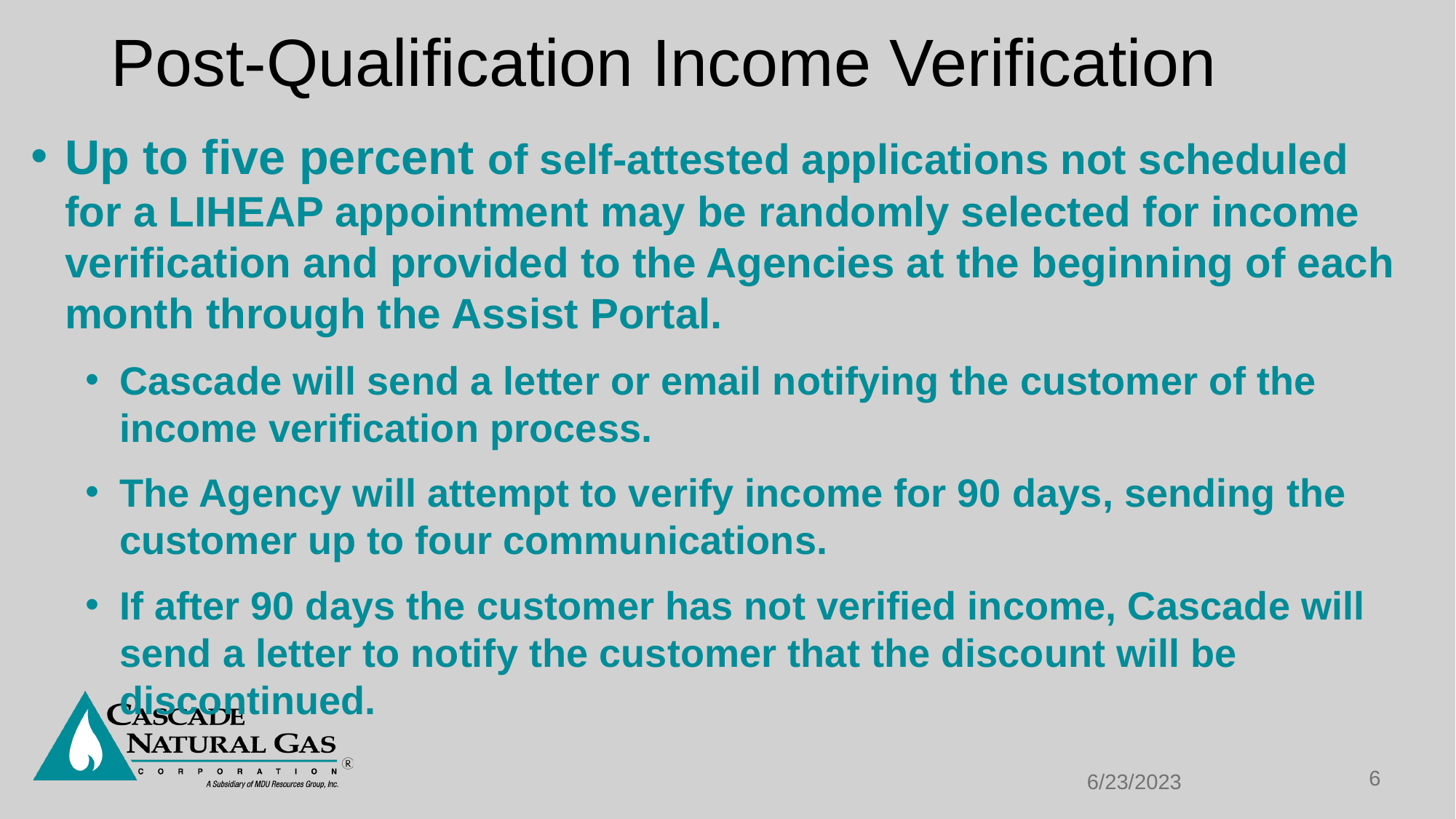

# Post-Qualification Income Verification
Up to five percent of self-attested applications not scheduled for a LIHEAP appointment may be randomly selected for income verification and provided to the Agencies at the beginning of each month through the Assist Portal.
Cascade will send a letter or email notifying the customer of the income verification process.
The Agency will attempt to verify income for 90 days, sending the customer up to four communications.
If after 90 days the customer has not verified income, Cascade will send a letter to notify the customer that the discount will be discontinued.
6/23/2023
6